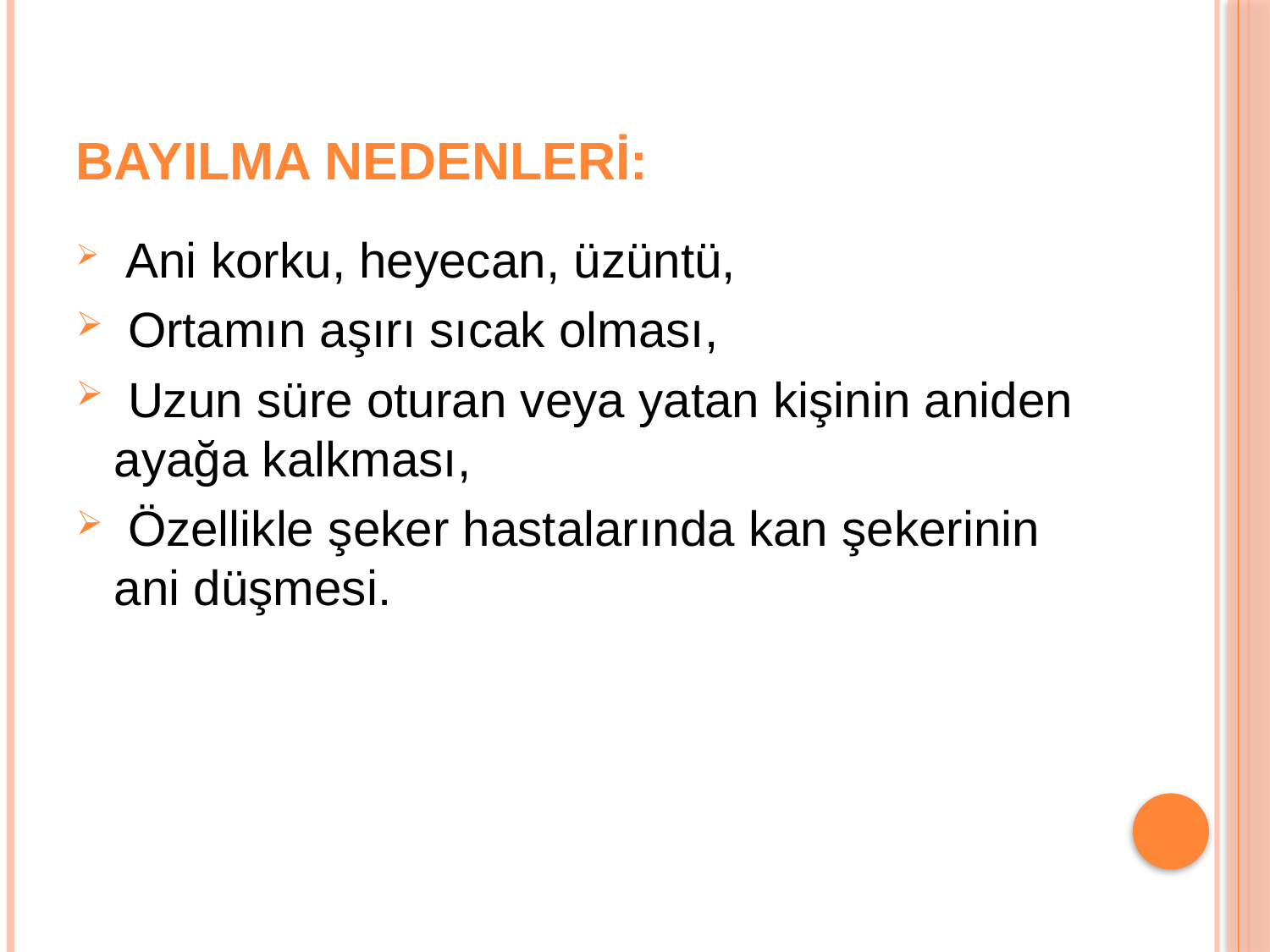

# Bayılma Nedenleri:
 Ani korku, heyecan, üzüntü,
 Ortamın aşırı sıcak olması,
 Uzun süre oturan veya yatan kişinin aniden ayağa kalkması,
 Özellikle şeker hastalarında kan şekerinin ani düşmesi.